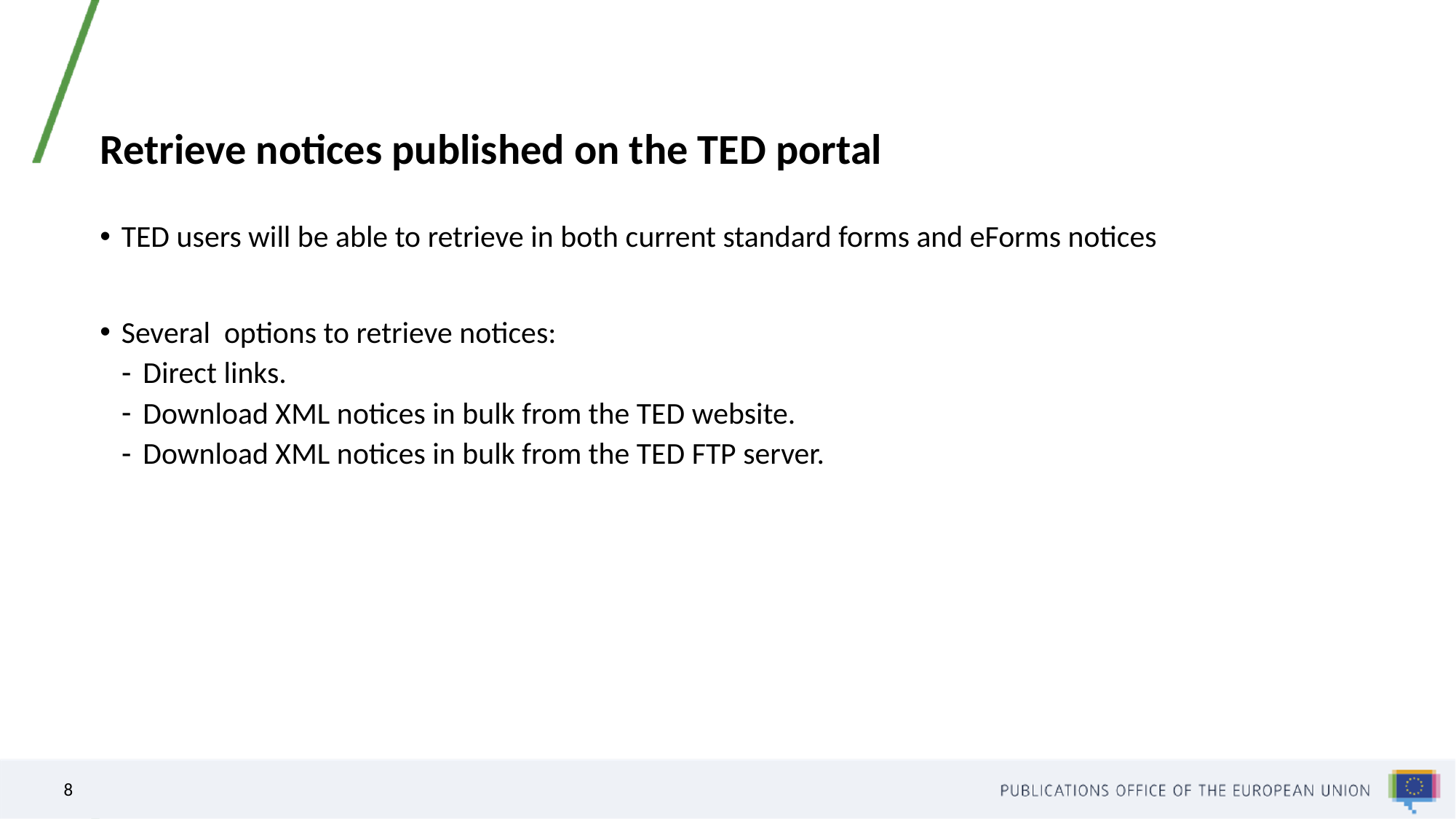

# Retrieve notices published on the TED portal
TED users will be able to retrieve in both current standard forms and eForms notices

Several  options to retrieve notices:
Direct links.
Download XML notices in bulk from the TED website.
Download XML notices in bulk from the TED FTP server.
8